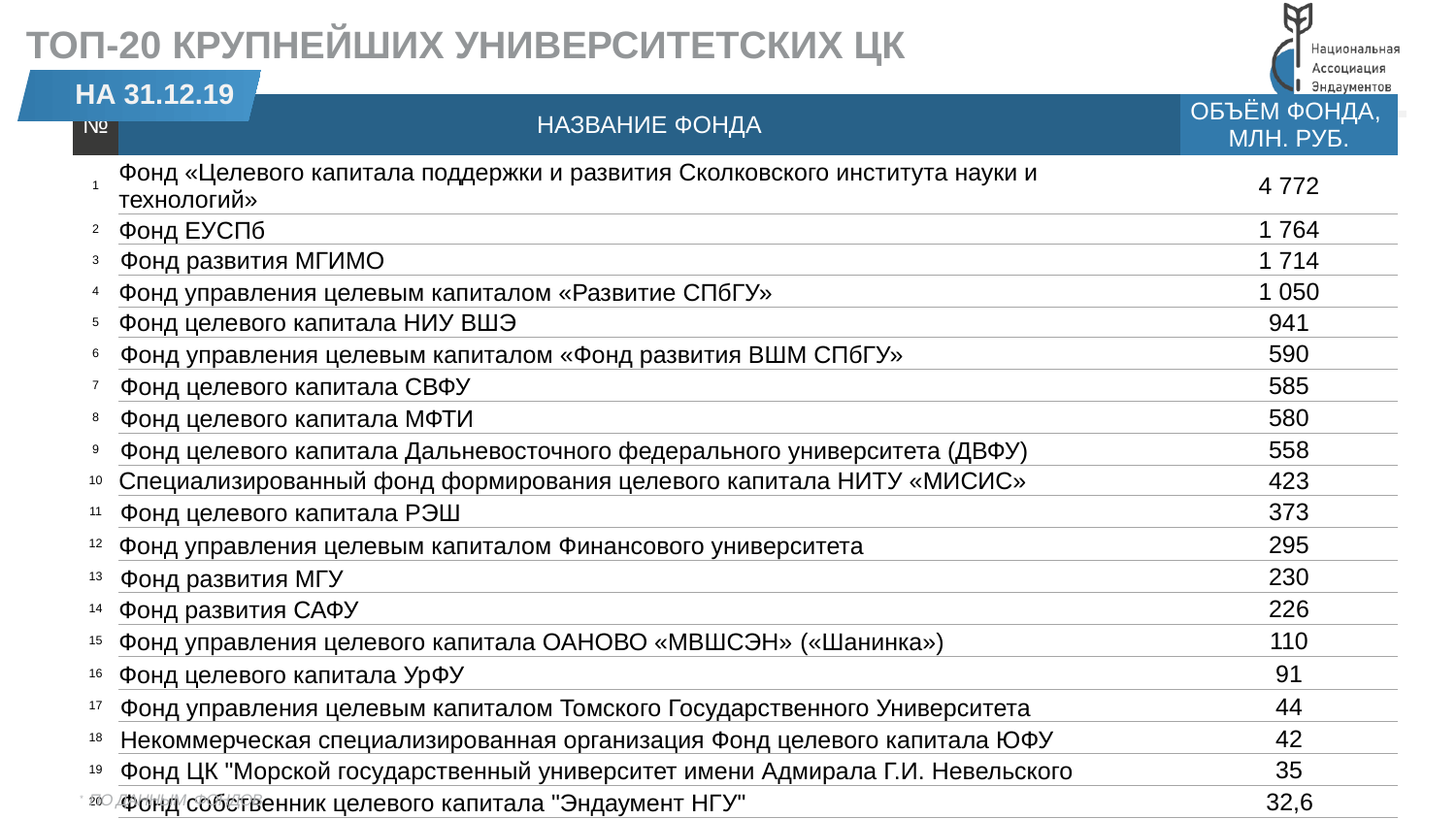

ТОП-20 КРУПНЕЙШИХ УНИВЕРСИТЕТСКИХ ЦК

НА 31.12.19
| № | НАЗВАНИЕ ФОНДА | ОБЪЁМ ФОНДА, МЛН. РУБ. |
| --- | --- | --- |
| 1 | Фонд «Целевого капитала поддержки и развития Сколковского института науки и технологий» | 4 772 |
| 2 | Фонд ЕУСПб | 1 764 |
| 3 | Фонд развития МГИМО | 1 714 |
| 4 | Фонд управления целевым капиталом «Развитие СПбГУ» | 1 050 |
| 5 | Фонд целевого капитала НИУ ВШЭ | 941 |
| 6 | Фонд управления целевым капиталом «Фонд развития ВШМ СПбГУ» | 590 |
| 7 | Фонд целевого капитала СВФУ | 585 |
| 8 | Фонд целевого капитала МФТИ | 580 |
| 9 | Фонд целевого капитала Дальневосточного федерального университета (ДВФУ) | 558 |
| 10 | Специализированный фонд формирования целевого капитала НИТУ «МИСИС» | 423 |
| 11 | Фонд целевого капитала РЭШ | 373 |
| 12 | Фонд управления целевым капиталом Финансового университета | 295 |
| 13 | Фонд развития МГУ | 230 |
| 14 | Фонд развития САФУ | 226 |
| 15 | Фонд управления целевого капитала ОАНОВО «МВШСЭН» («Шанинка») | 110 |
| 16 | Фонд целевого капитала УрФУ | 91 |
| 17 | Фонд управления целевым капиталом Томского Государственного Университета | 44 |
| 18 | Некоммерческая специализированная организация Фонд целевого капитала ЮФУ | 42 |
| 19 | Фонд ЦК "Морской государственный университет имени Адмирала Г.И. Невельского | 35 |
| 20 | Фонд собственник целевого капитала "Эндаумент НГУ" | 32,6 |
*  ПО ДАННЫМ  ФОНДОВ